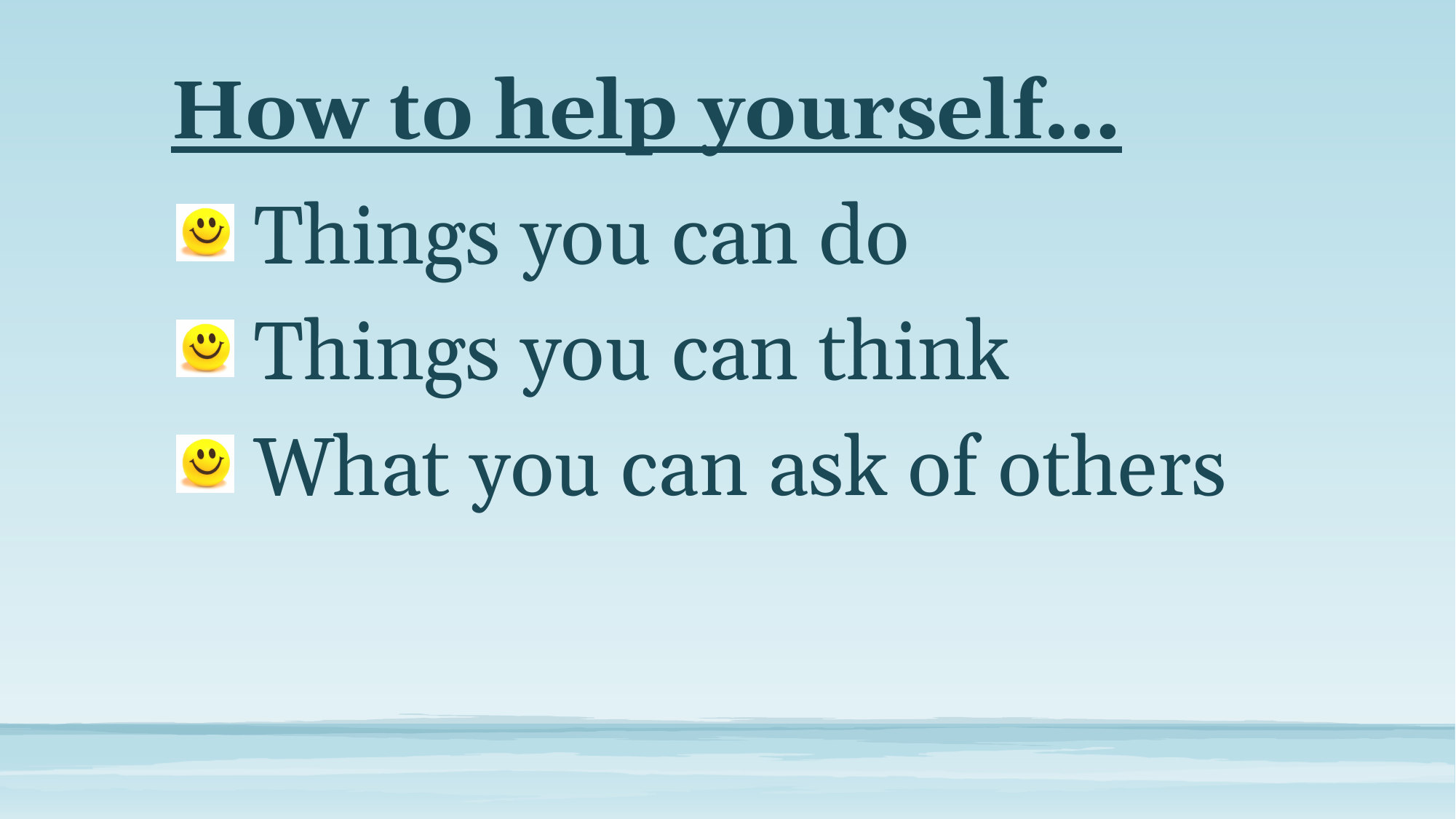

# How to help yourself…
 Things you can do
 Things you can think
 What you can ask of others